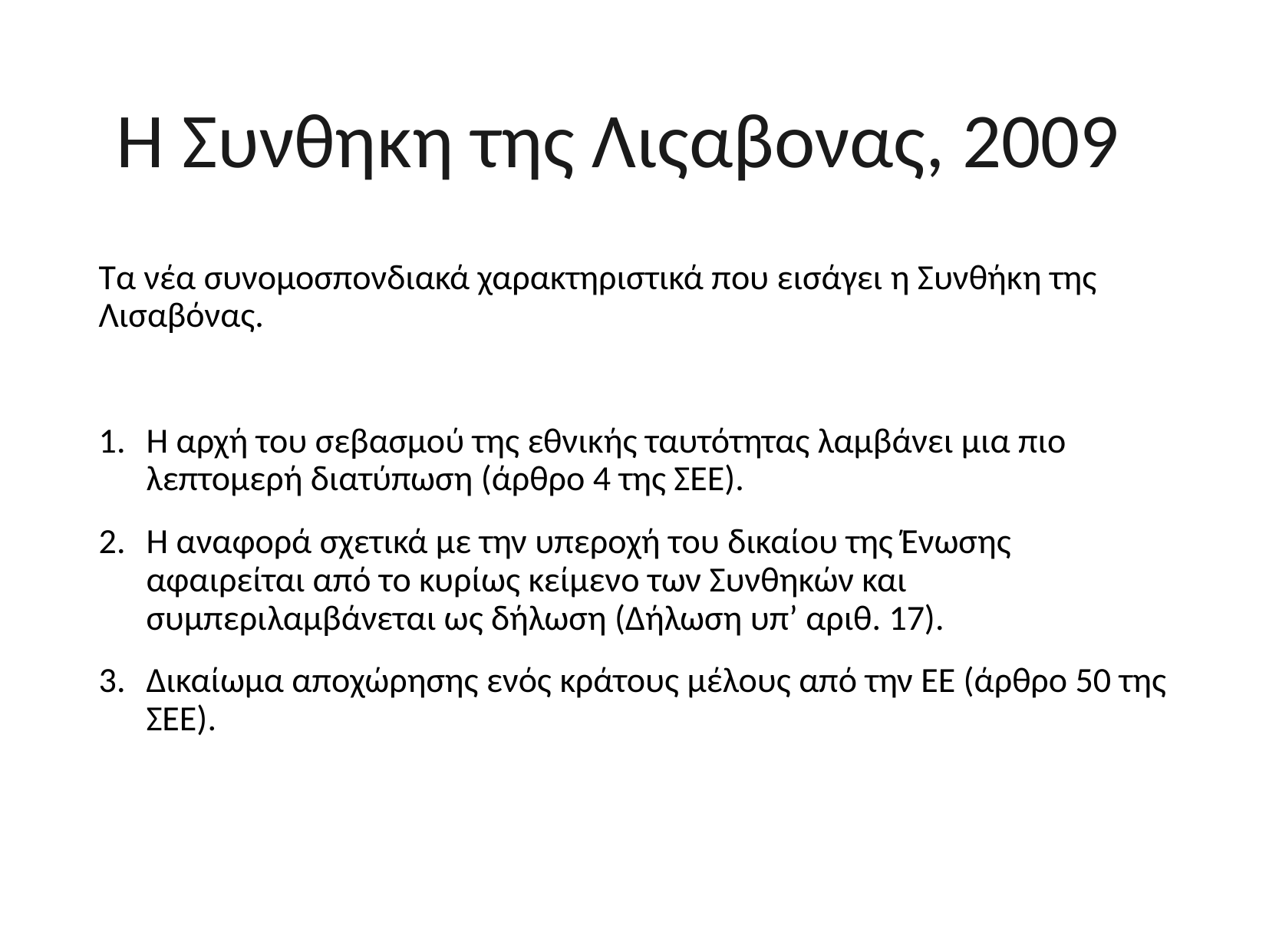

# Η Συνθηκη της Λιςαβονας, 2009
Τα νέα συνομοσπονδιακά χαρακτηριστικά που εισάγει η Συνθήκη της Λισαβόνας.

Η αρχή του σεβασμού της εθνικής ταυτότητας λαμβάνει μια πιο λεπτομερή διατύπωση (άρθρο 4 της ΣΕΕ).
Η αναφορά σχετικά με την υπεροχή του δικαίου της Ένωσης αφαιρείται από το κυρίως κείμενο των Συνθηκών και συμπεριλαμβάνεται ως δήλωση (Δήλωση υπ’ αριθ. 17).
Δικαίωμα αποχώρησης ενός κράτους μέλους από την ΕΕ (άρθρο 50 της ΣΕΕ).